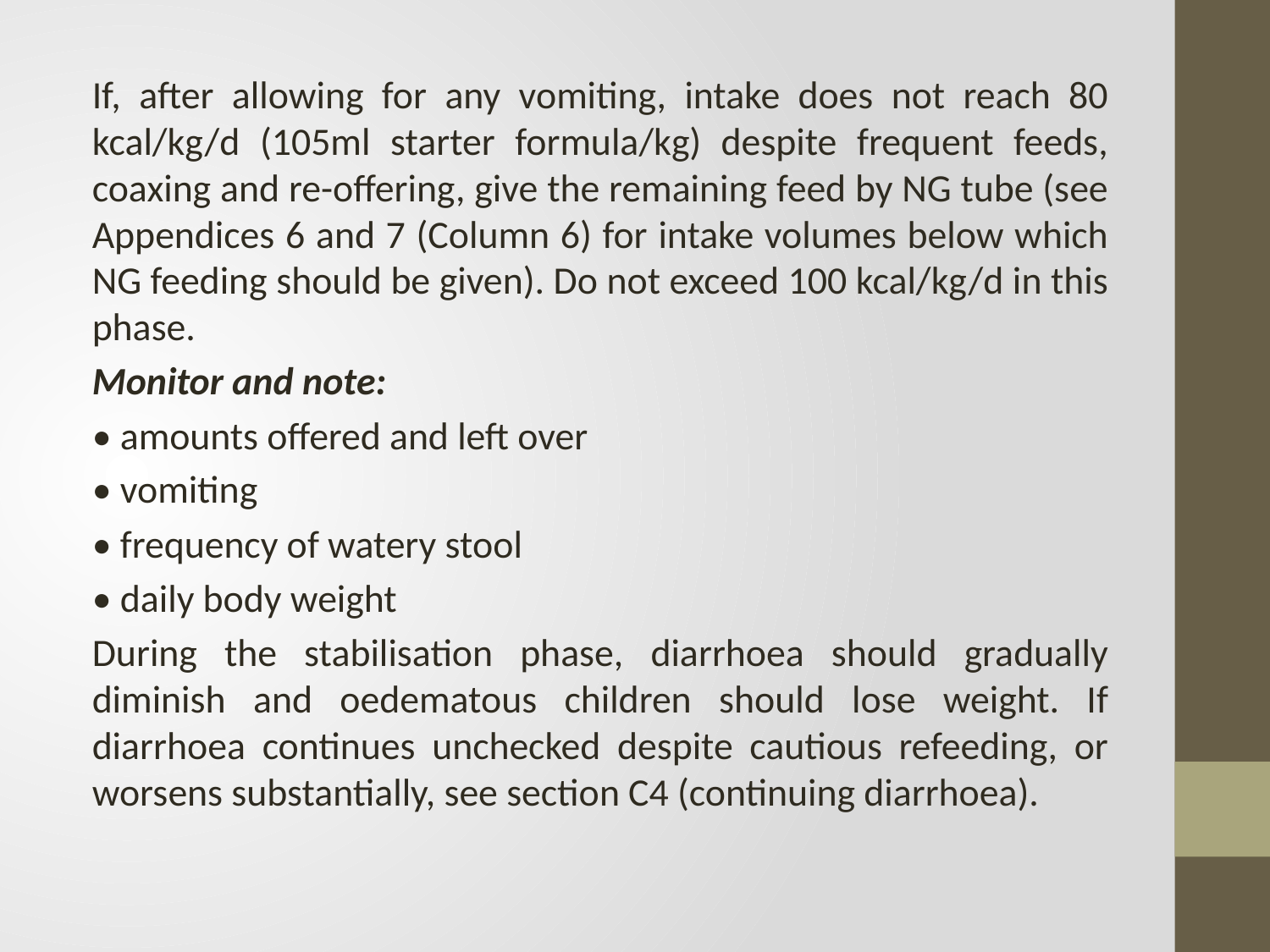

If, after allowing for any vomiting, intake does not reach 80 kcal/kg/d (105ml starter formula/kg) despite frequent feeds, coaxing and re-offering, give the remaining feed by NG tube (see Appendices 6 and 7 (Column 6) for intake volumes below which NG feeding should be given). Do not exceed 100 kcal/kg/d in this phase.
Monitor and note:
• amounts offered and left over
• vomiting
• frequency of watery stool
• daily body weight
During the stabilisation phase, diarrhoea should gradually diminish and oedematous children should lose weight. If diarrhoea continues unchecked despite cautious refeeding, or worsens substantially, see section C4 (continuing diarrhoea).